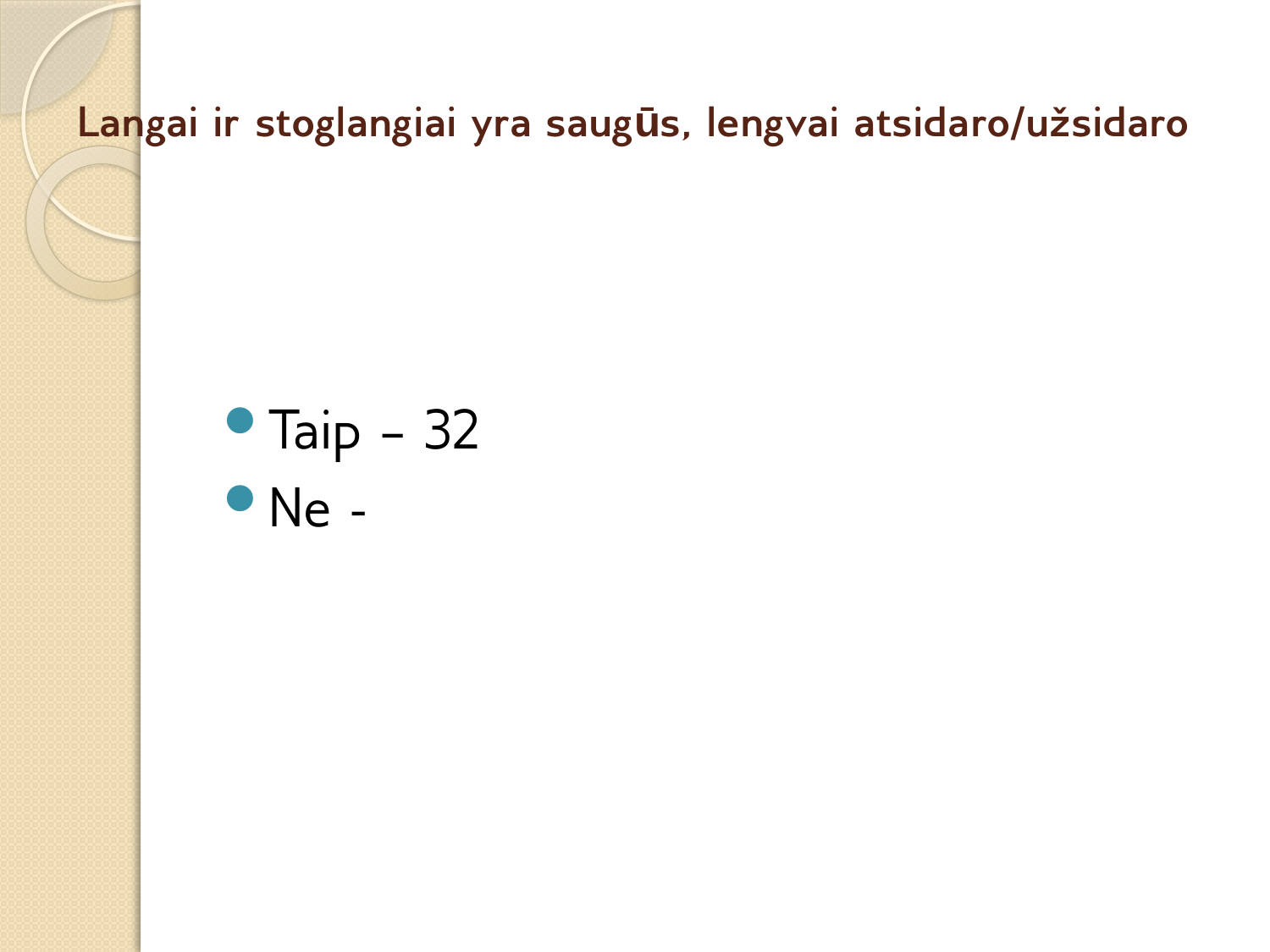

# Langai ir stoglangiai yra saugūs, lengvai atsidaro/užsidaro
Taip – 32
Ne -